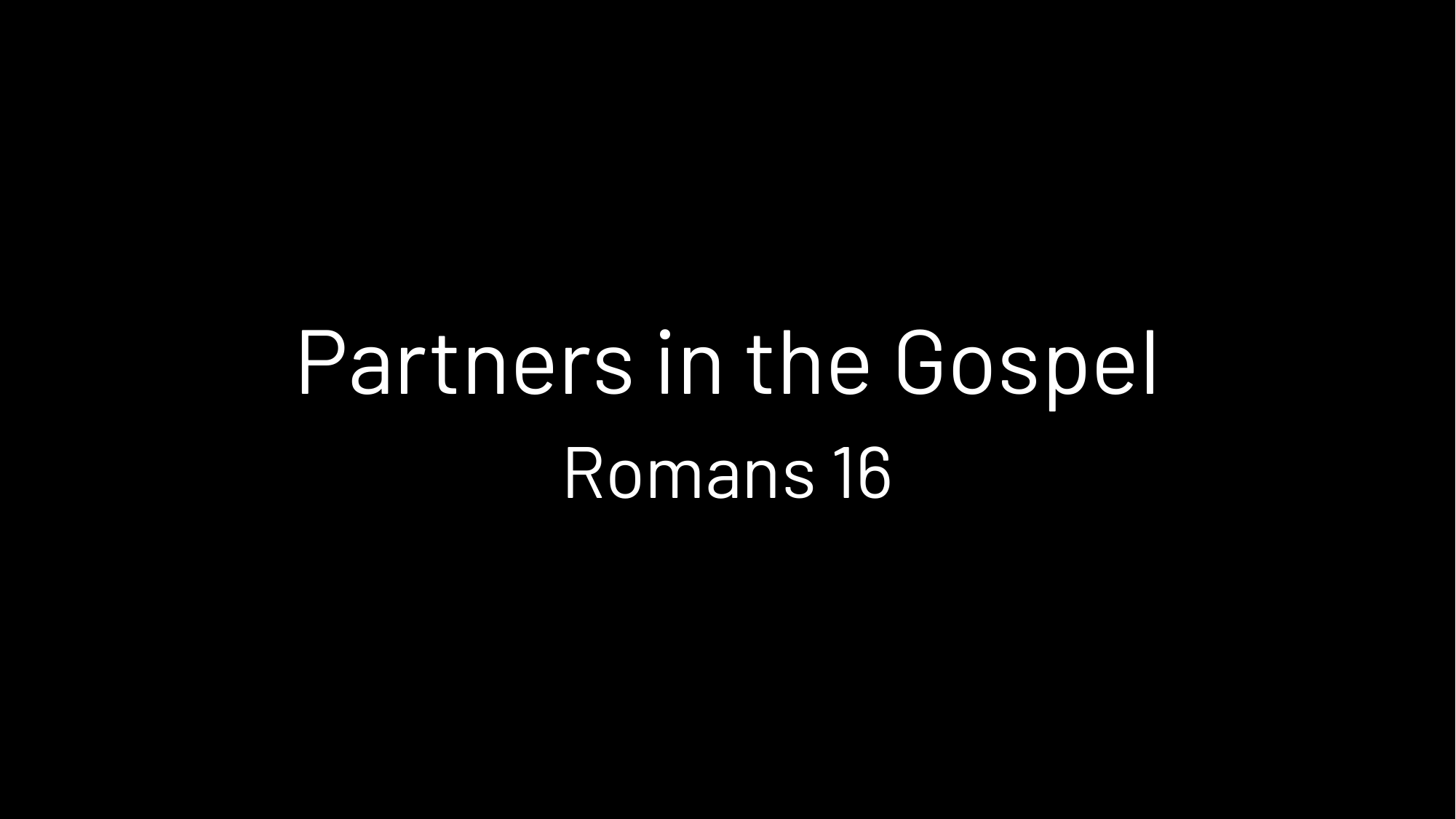

# Partners in the Gospel
Romans 16